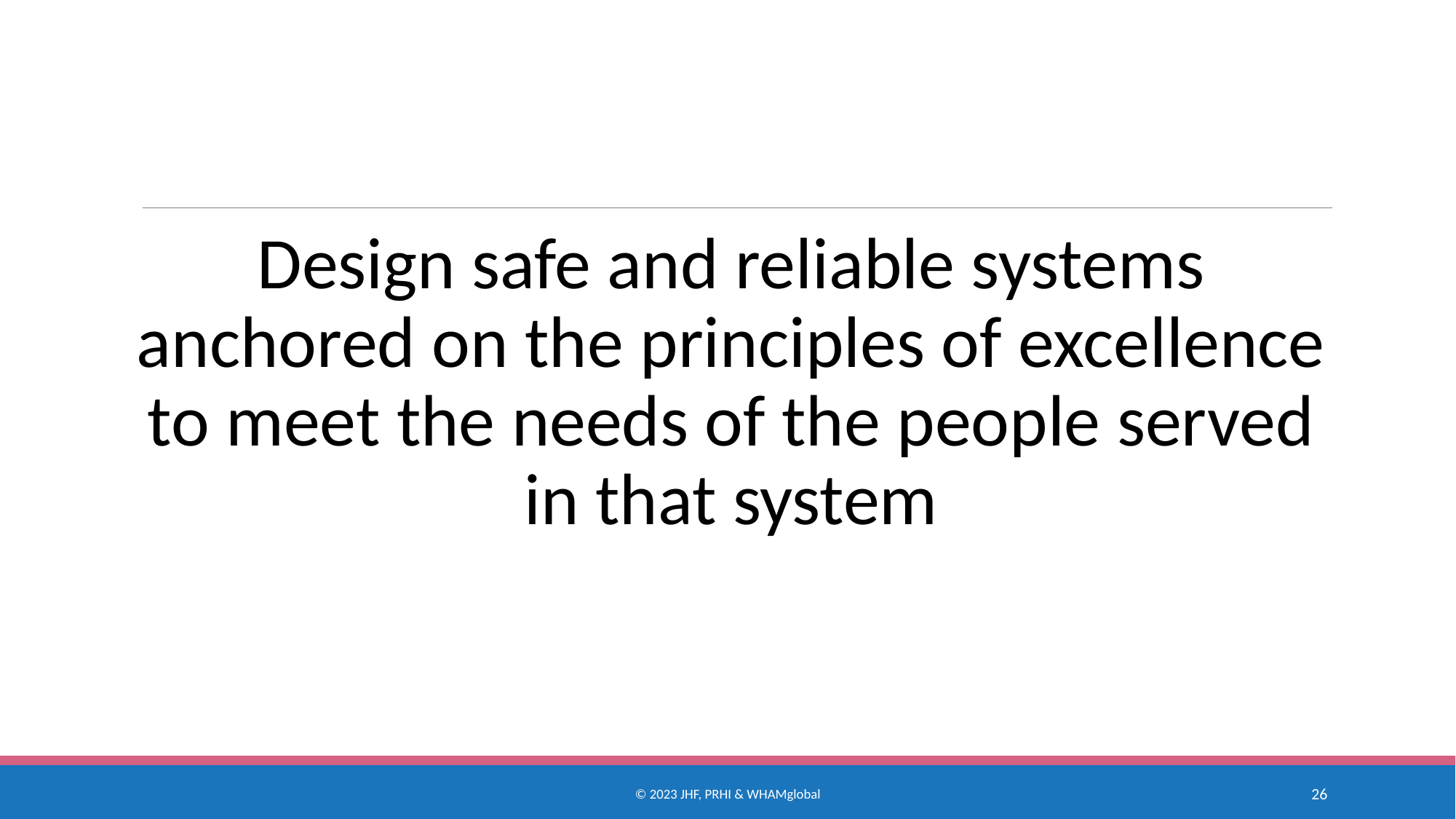

#
Design safe and reliable systems anchored on the principles of excellence to meet the needs of the people served in that system

© 2023 JHF, PRHI & WHAMglobal
26